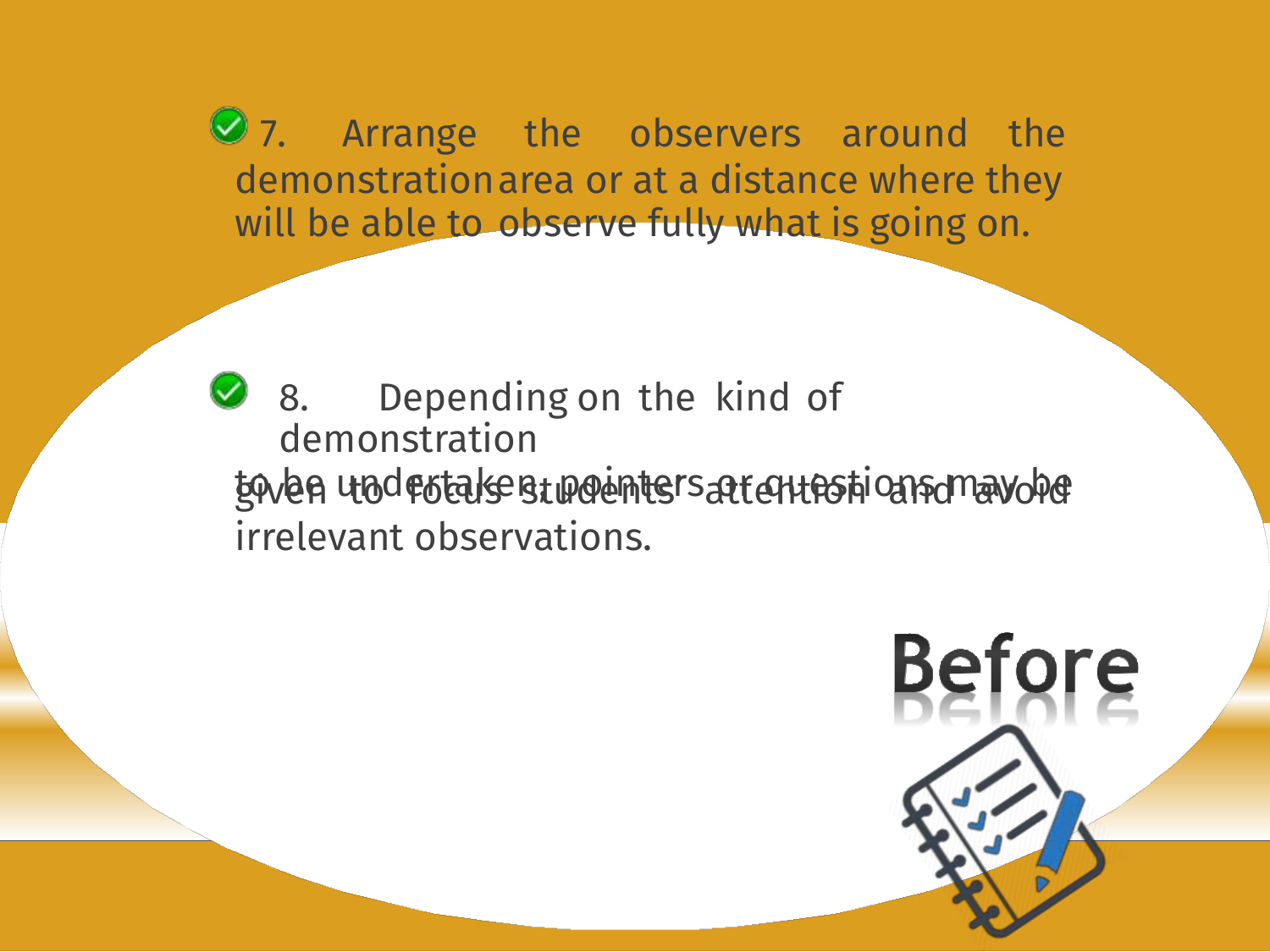

7.
Arrange
the
observers
around
the
demonstration
will be able to
area or at a distance where they
observe fully what is going on.

8.	Depending	on	the	kind	of	demonstration
to be undertaken, pointers or questions may be
given
to
focus
students’	attention
and
avoid
irrelevant observations.